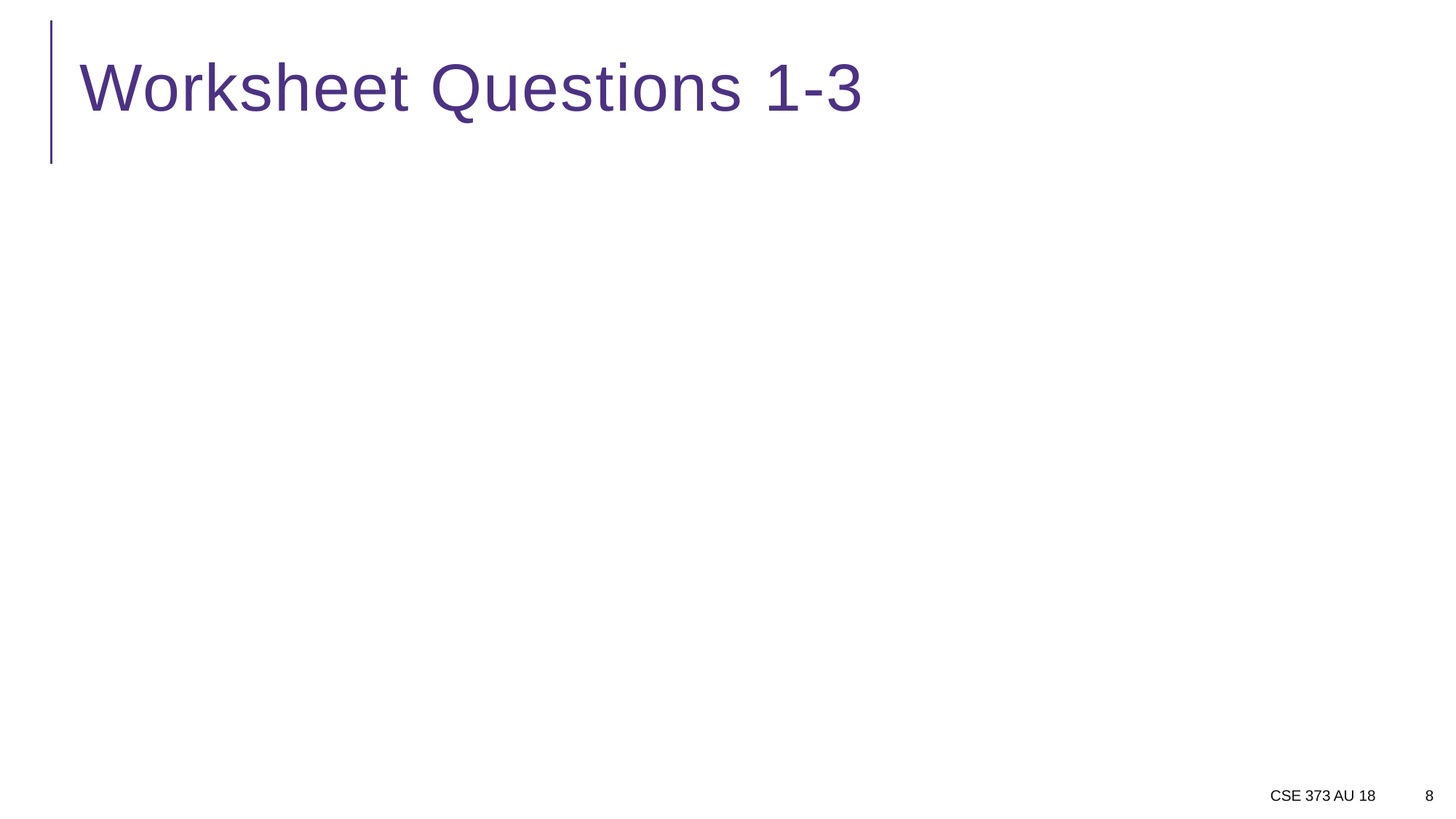

# Worksheet Questions 1-3

CSE 373 AU 18
8